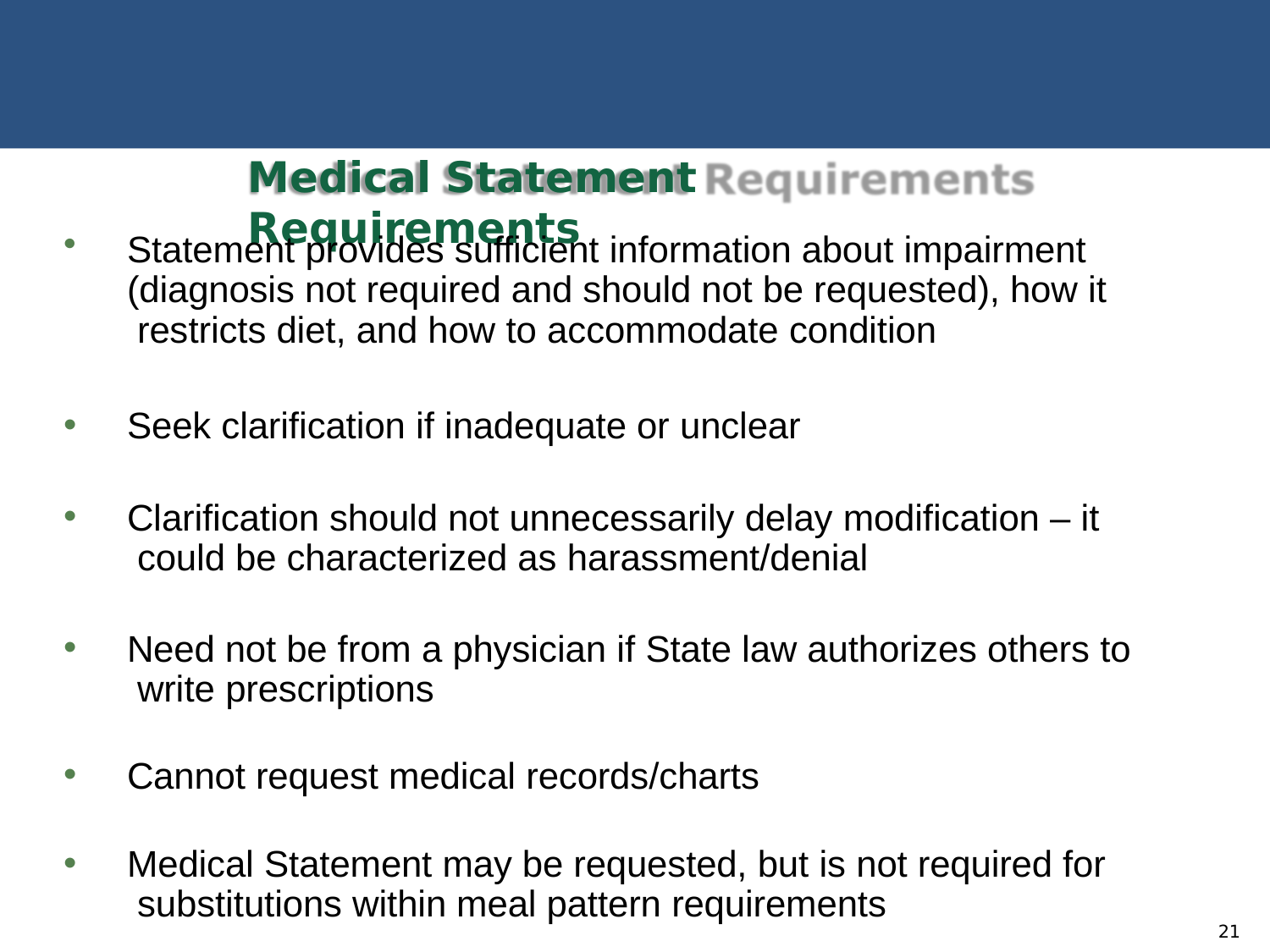

# Medical Statement Requirements
Statement provides sufficient information about impairment  (diagnosis not required and should not be requested), how it  restricts diet, and how to accommodate condition

Seek clarification if inadequate or unclear

Clarification should not unnecessarily delay modification – it  could be characterized as harassment/denial

Need not be from a physician if State law authorizes others to  write prescriptions

Cannot request medical records/charts

Medical Statement may be requested, but is not required for  substitutions within meal pattern requirements
21